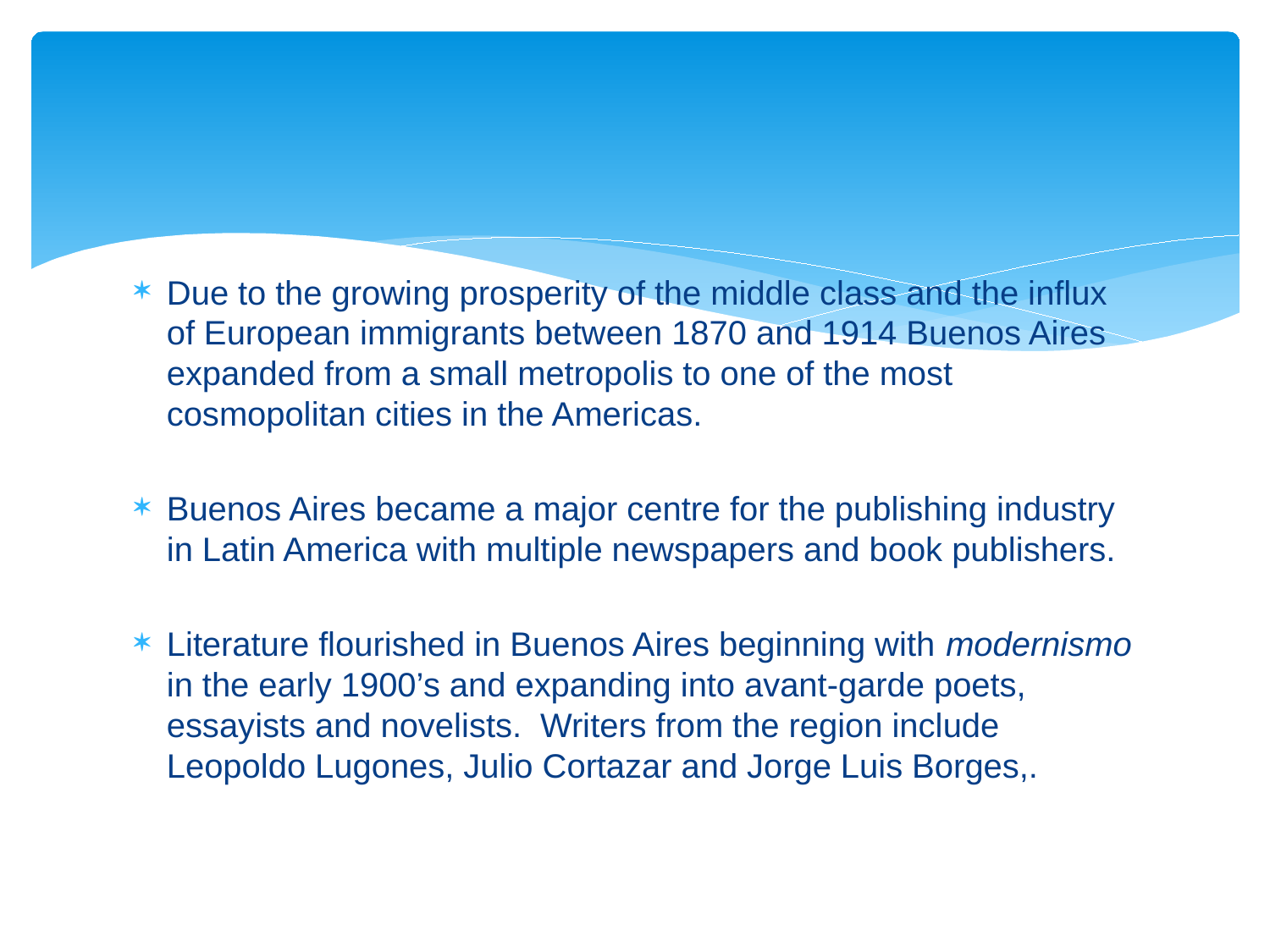

Due to the growing prosperity of the middle class and the influx of European immigrants between 1870 and 1914 Buenos Aires expanded from a small metropolis to one of the most cosmopolitan cities in the Americas.

Buenos Aires became a major centre for the publishing industry in Latin America with multiple newspapers and book publishers.

Literature flourished in Buenos Aires beginning with modernismo in the early 1900’s and expanding into avant-garde poets, essayists and novelists.  Writers from the region include Leopoldo Lugones, Julio Cortazar and Jorge Luis Borges,.